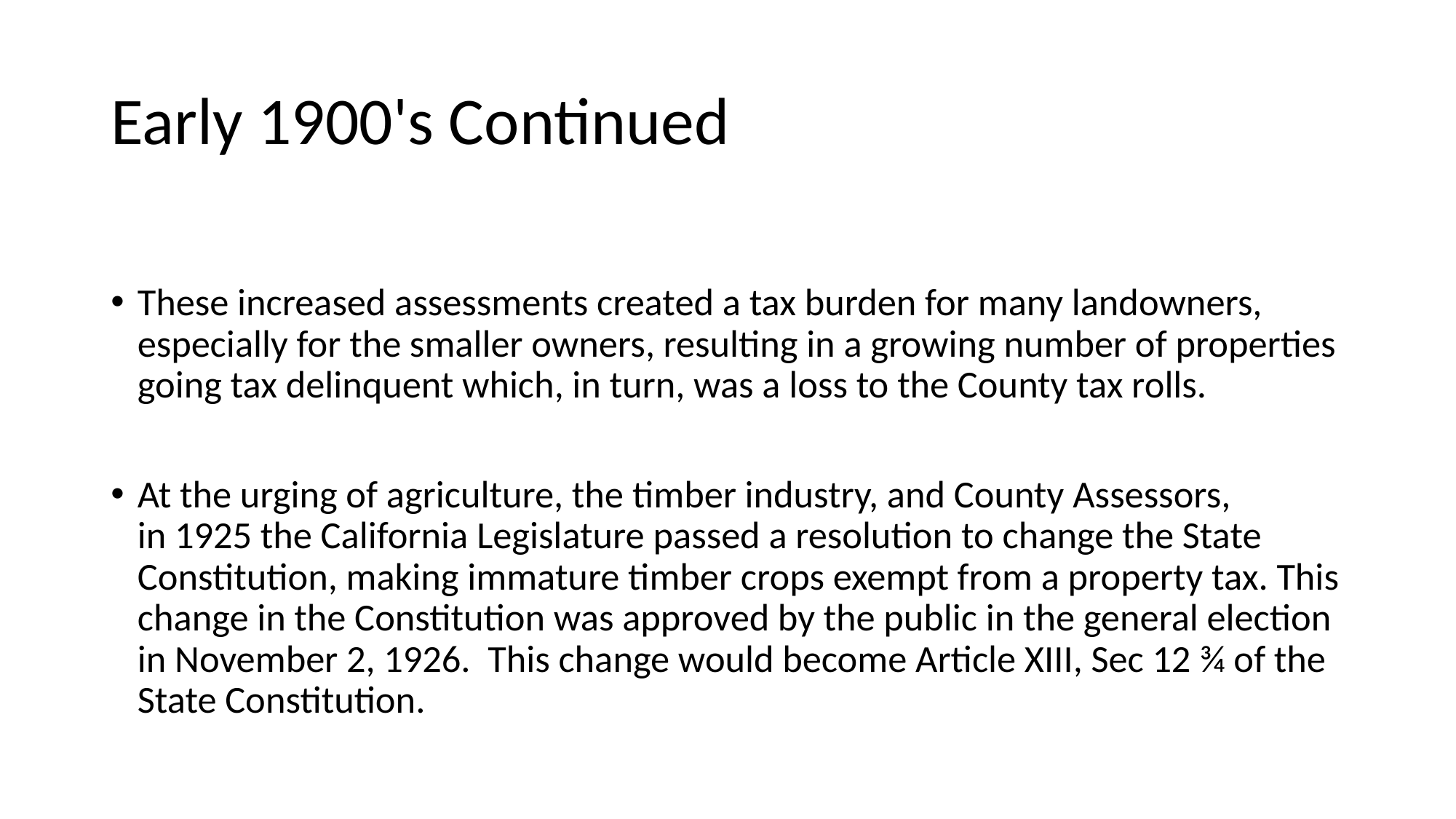

# Early 1900's Continued

These increased assessments created a tax burden for many landowners, especially for the smaller owners, resulting in a growing number of properties going tax delinquent which, in turn, was a loss to the County tax rolls.

At the urging of agriculture, the timber industry, and County Assessors, in 1925 the California Legislature passed a resolution to change the State Constitution, making immature timber crops exempt from a property tax. This change in the Constitution was approved by the public in the general election in November 2, 1926.  This change would become Article XIII, Sec 12 ¾ of the State Constitution.